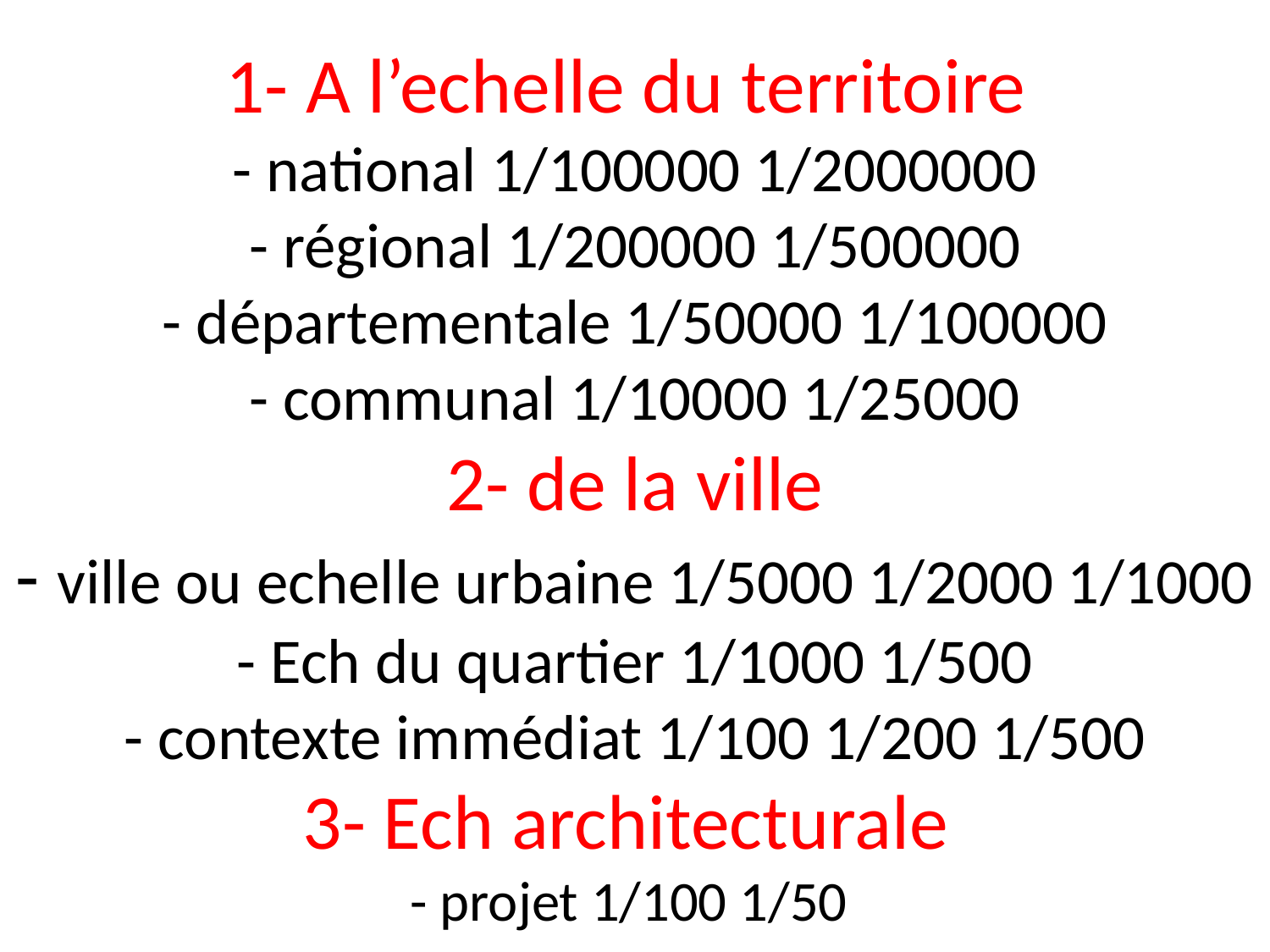

# 1- A l’echelle du territoire - national 1/100000 1/2000000 - régional 1/200000 1/500000 - départementale 1/50000 1/100000 - communal 1/10000 1/25000 2- de la ville - ville ou echelle urbaine 1/5000 1/2000 1/1000 - Ech du quartier 1/1000 1/500 - contexte immédiat 1/100 1/200 1/500 3- Ech architecturale - projet 1/100 1/50